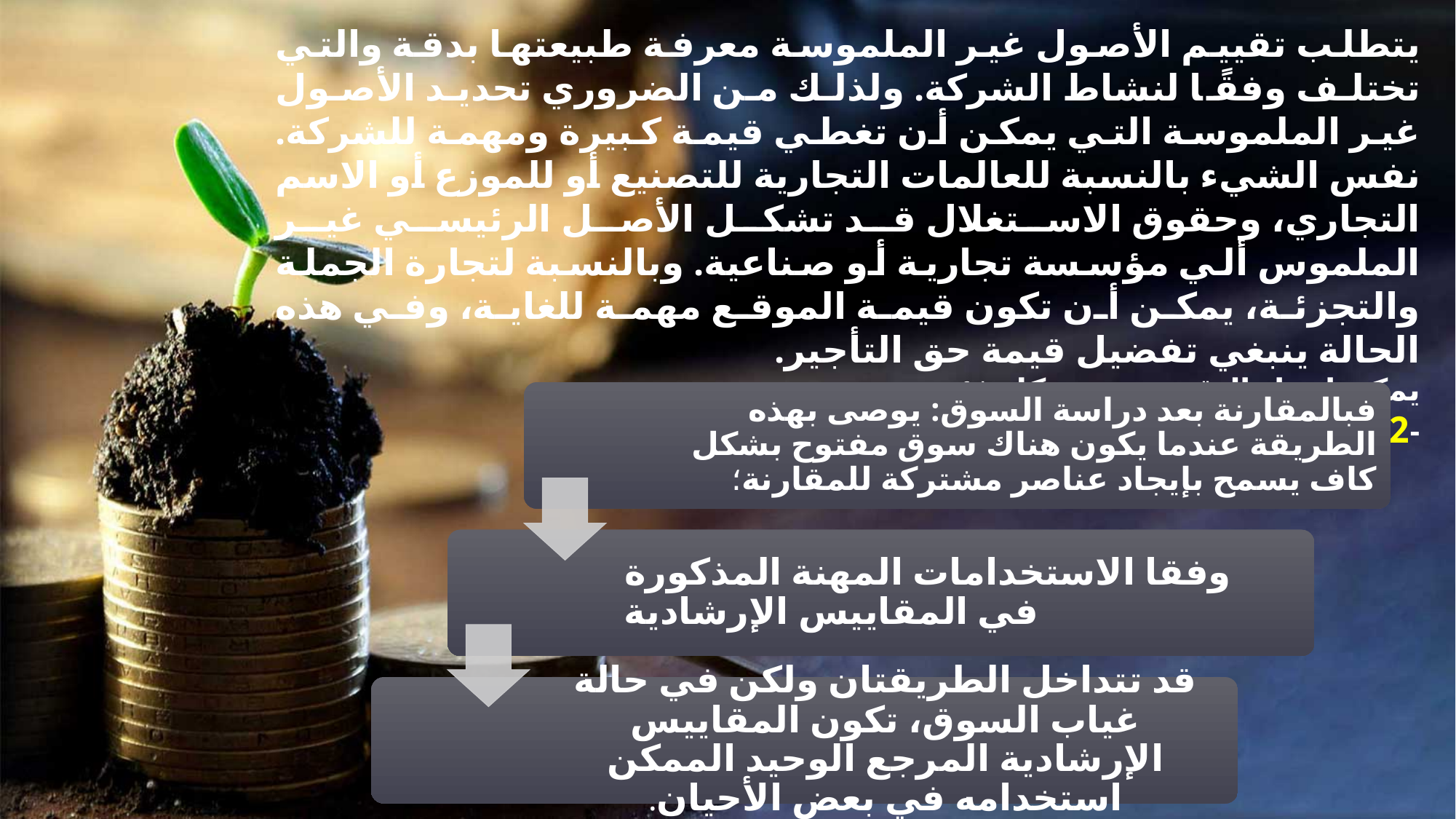

يتطلب تقييم الأصول غير الملموسة معرفة طبيعتها بدقة والتي تختلف وفقًا لنشاط الشركة. ولذلك من الضروري تحديد الأصول غير الملموسة التي يمكن أن تغطي قيمة كبيرة ومهمة للشركة. نفس الشيء بالنسبة للعالمات التجارية للتصنيع أو للموزع أو الاسم التجاري، وحقوق الاستغلال قد تشكل الأصل الرئيسي غير الملموس ألي مؤسسة تجارية أو صناعية. وبالنسبة لتجارة الجملة والتجزئة، يمكن أن تكون قيمة الموقع مهمة للغاية، وفي هذه الحالة ينبغي تفضيل قيمة حق التأجير.
يمكن إجراء التقييم حسب كل فئة
-1-1-2شهرة المحل لتجارة التجزئة والجملة:

فبالمقارنة بعد دراسة السوق: يوصى بهذه الطريقة عندما يكون هناك سوق مفتوح بشكل كاف يسمح بإيجاد عناصر مشتركة للمقارنة؛
وفقا الاستخدامات المهنة المذكورة في المقاييس الإرشادية
قد تتداخل الطريقتان ولكن في حالة غياب السوق، تكون المقاييس الإرشادية المرجع الوحيد الممكن استخدامه في بعض الأحيان.